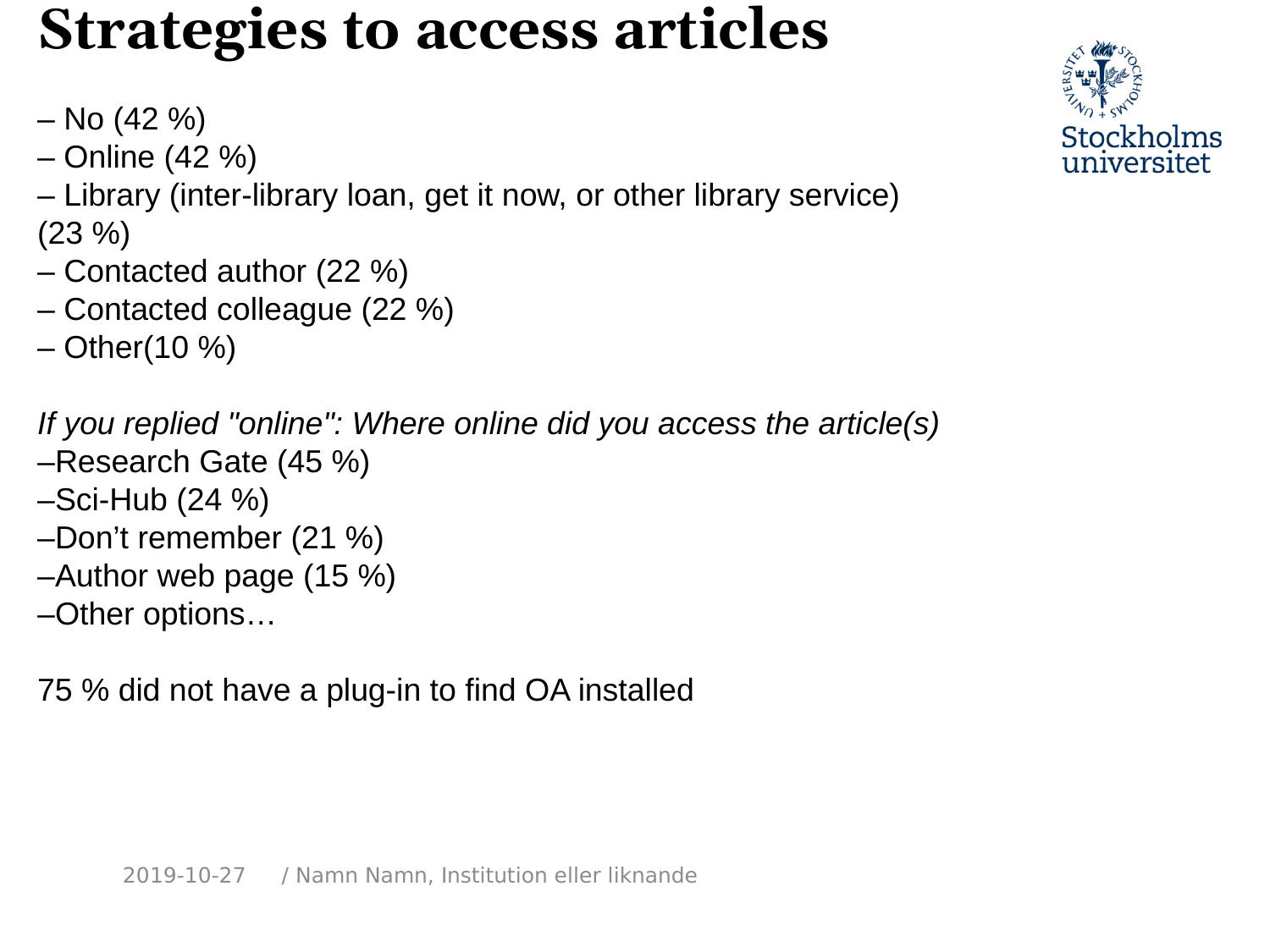

Strategies to access articles

– No (42 %)
– Online (42 %)
– Library (inter-library loan, get it now, or other library service) (23 %)
– Contacted author (22 %)
– Contacted colleague (22 %)
– Other(10 %)

If you replied "online": Where online did you access the article(s)
–Research Gate (45 %)
–Sci-Hub (24 %)
–Don’t remember (21 %)
–Author web page (15 %)
–Other options…

75 % did not have a plug-in to find OA installed
2019-10-27
/ Namn Namn, Institution eller liknande